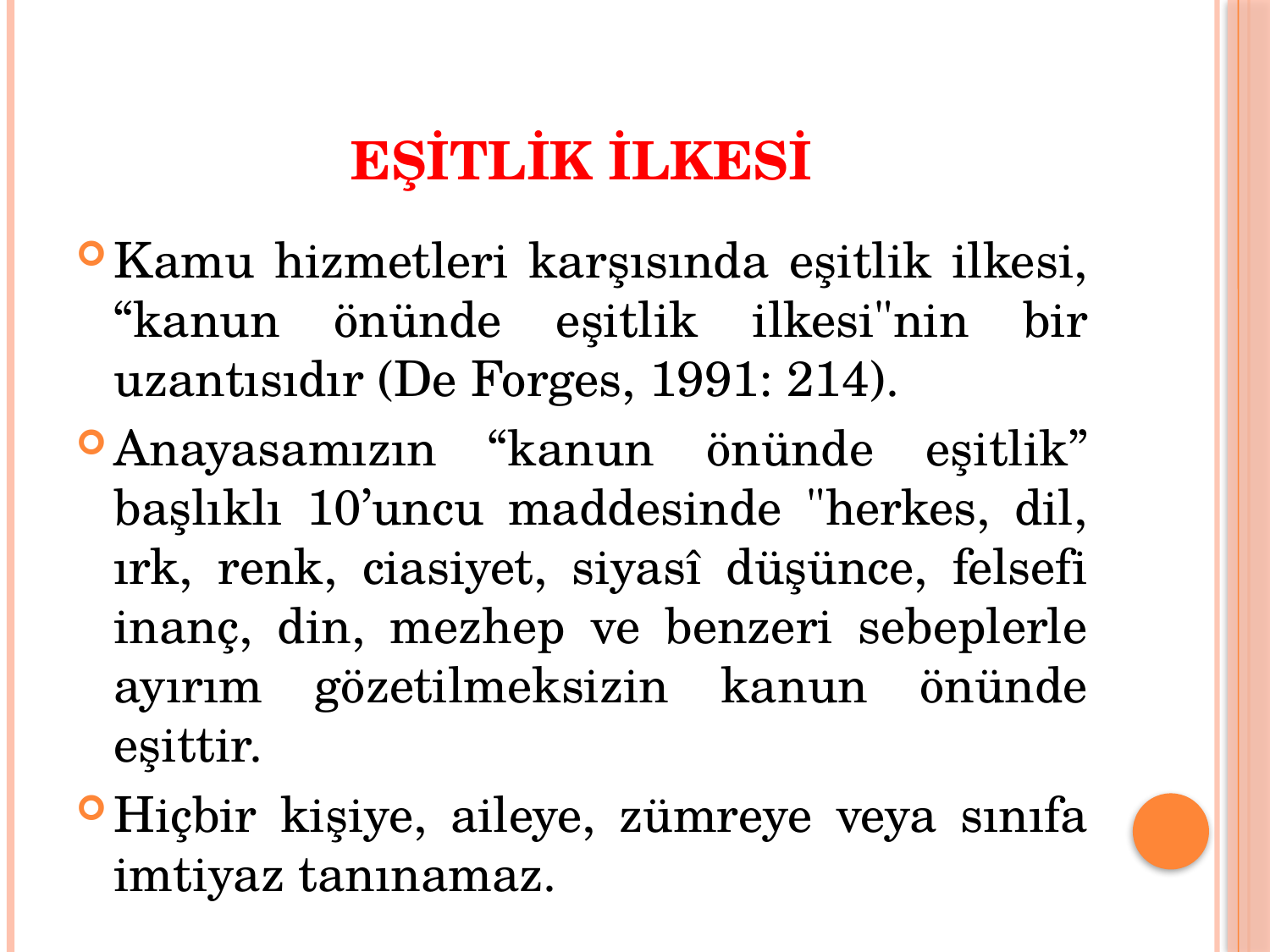

# Eşitlik İlkesi
Kamu hizmetleri karşısında eşitlik ilkesi, “kanun önünde eşitlik ilkesi"nin bir uzantısıdır (De Forges, 1991: 214).
Anayasamızın “kanun önünde eşitlik” başlıklı 10’uncu maddesinde "herkes, dil, ırk, renk, ciasiyet, siyasî düşünce, felsefi inanç, din, mezhep ve benzeri sebeplerle ayırım gözetilmeksizin kanun önünde eşittir.
Hiçbir kişiye, aileye, zümreye veya sınıfa imtiyaz tanınamaz.